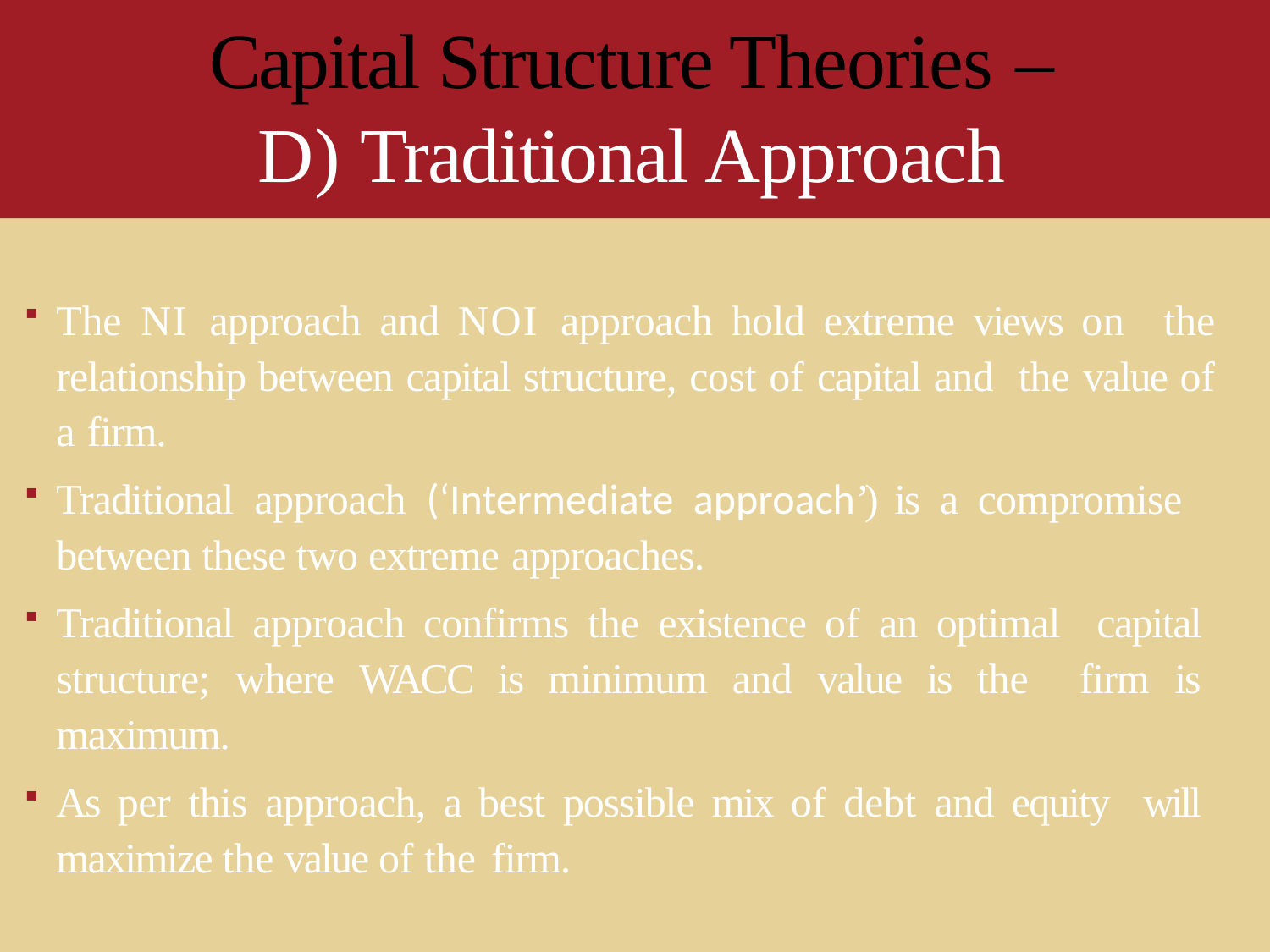

# Capital Structure Theories – D) Traditional Approach
The NI approach and NOI approach hold extreme views on  the relationship between capital structure, cost of capital and  the value of a firm.
Traditional approach (‘Intermediate approach’) is a compromise  between these two extreme approaches.
Traditional approach confirms the existence of an optimal  capital structure; where WACC is minimum and value is the  firm is maximum.
As per this approach, a best possible mix of debt and equity  will maximize the value of the firm.